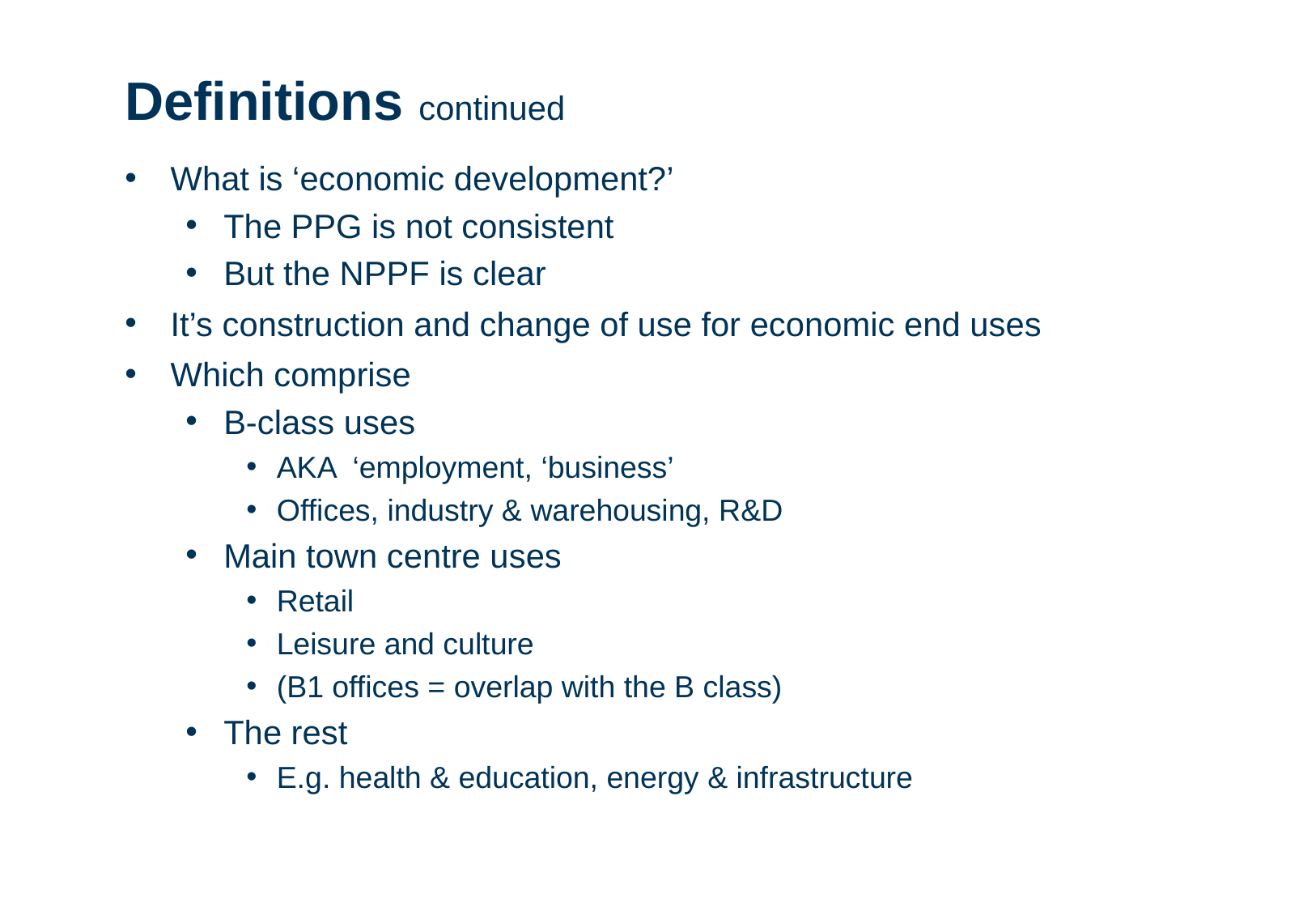

# Definitions continued
What is ‘economic development?’
The PPG is not consistent
But the NPPF is clear
It’s construction and change of use for economic end uses
Which comprise
B-class uses
AKA  ‘employment, ‘business’
Offices, industry & warehousing, R&D
Main town centre uses
Retail
Leisure and culture
(B1 offices = overlap with the B class)
The rest
E.g. health & education, energy & infrastructure